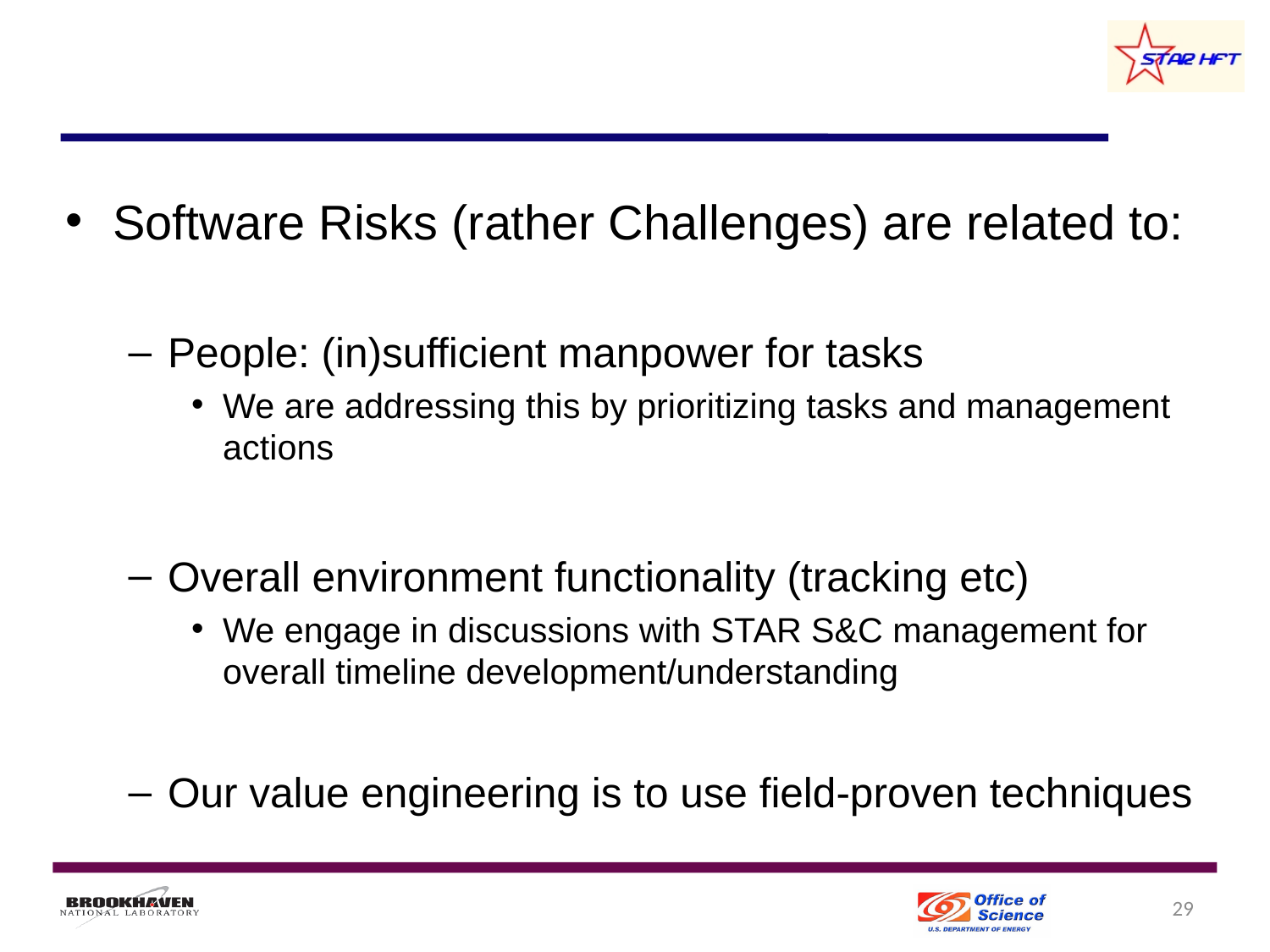

Software Risks (rather Challenges) are related to:

People: (in)sufficient manpower for tasks
We are addressing this by prioritizing tasks and management actions

Overall environment functionality (tracking etc)
We engage in discussions with STAR S&C management for overall timeline development/understanding

Our value engineering is to use field-proven techniques
29